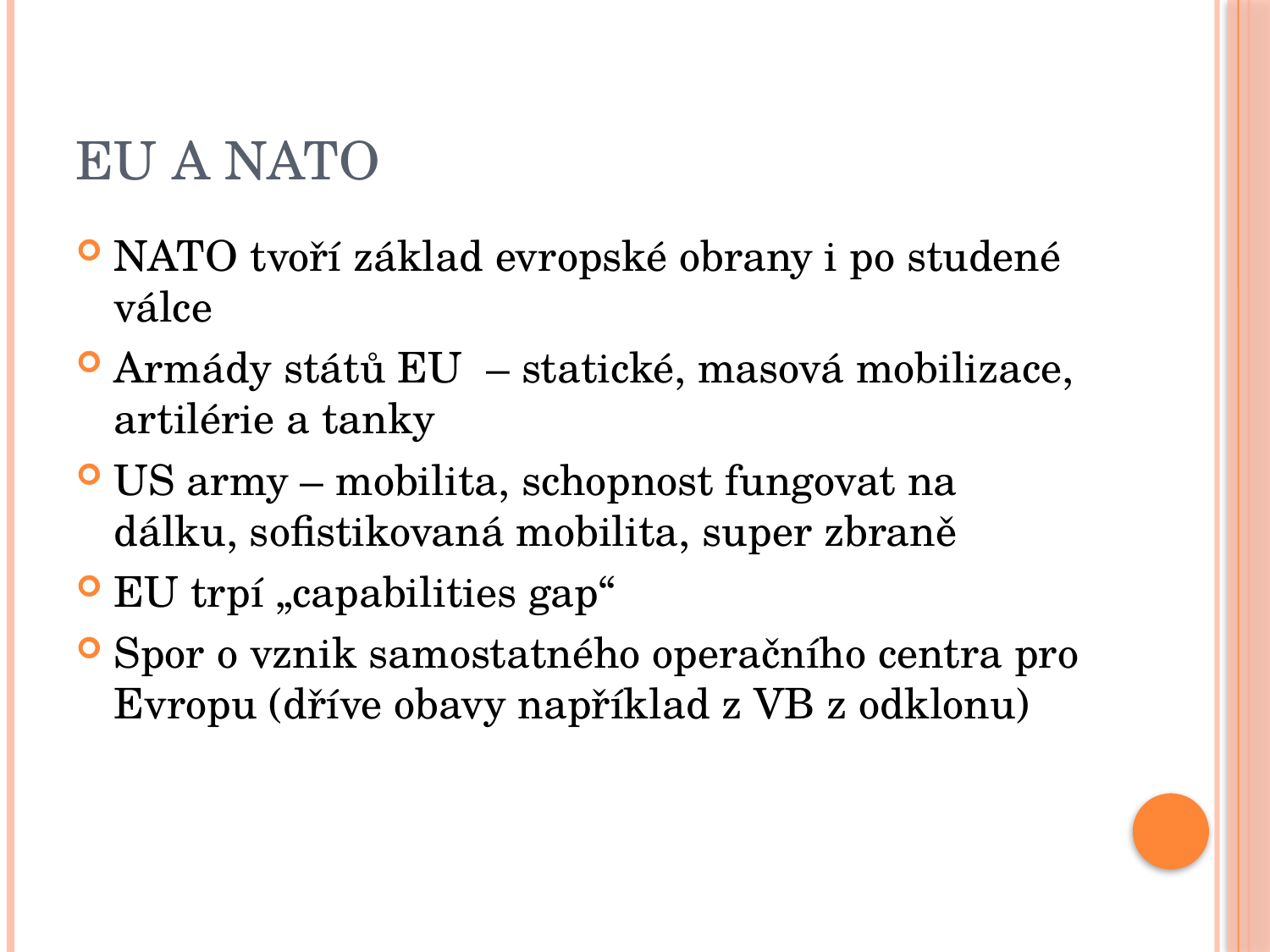

# EU a NATO
NATO tvoří základ evropské obrany i po studené válce
Armády států EU  – statické, masová mobilizace, artilérie a tanky
US army – mobilita, schopnost fungovat na dálku, sofistikovaná mobilita, super zbraně
EU trpí „capabilities gap“
Spor o vznik samostatného operačního centra pro Evropu (dříve obavy například z VB z odklonu)